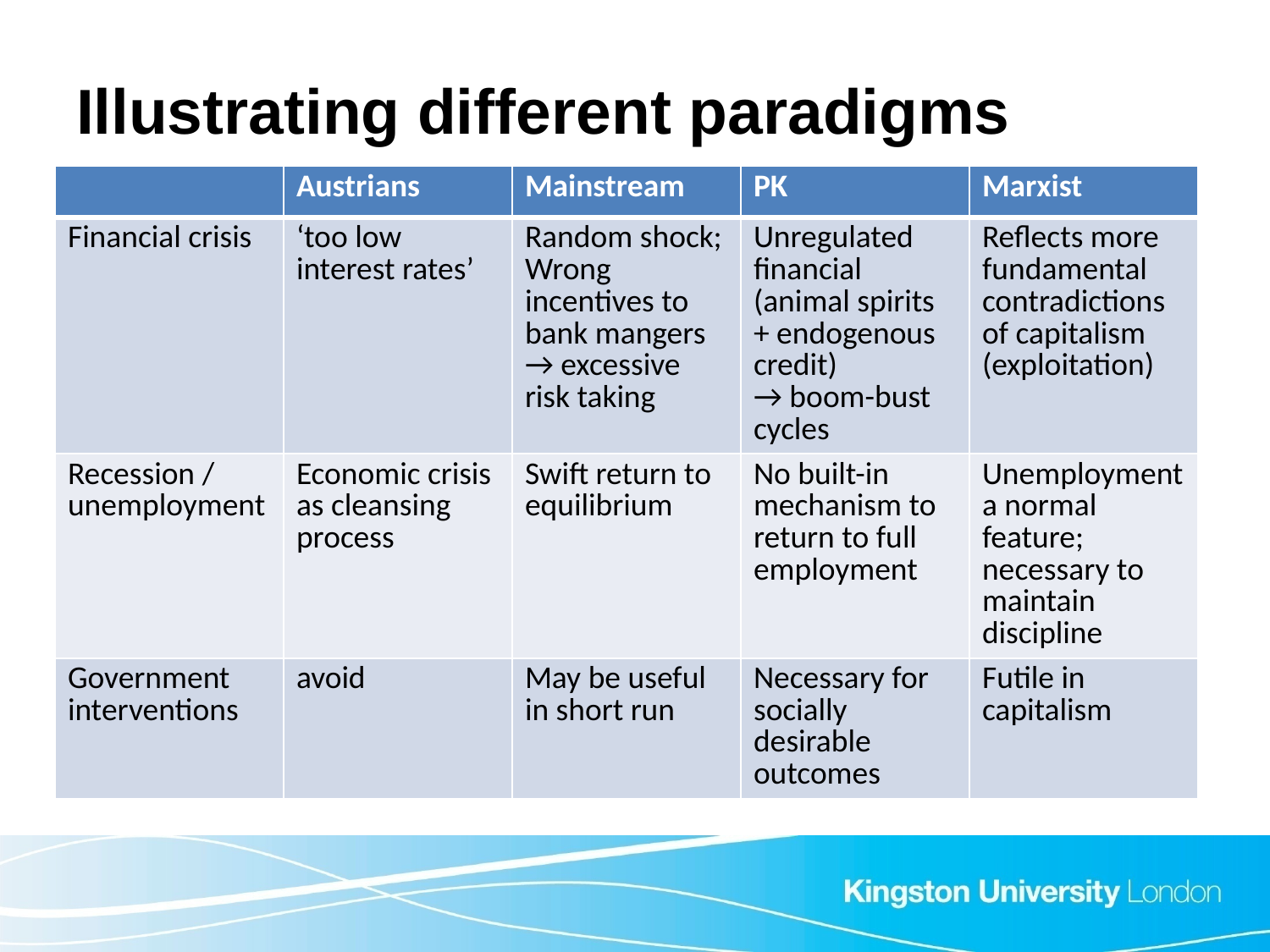

# Illustrating different paradigms
|  | Austrians | Mainstream | PK | Marxist |
| --- | --- | --- | --- | --- |
| Financial crisis | ‘too low interest rates’ | Random shock; Wrong incentives to bank mangers → excessive risk taking | Unregulated financial (animal spirits + endogenous credit) → boom-bust cycles | Reflects more fundamental contradictions of capitalism (exploitation) |
| Recession / unemployment | Economic crisis as cleansing process | Swift return to equilibrium | No built-in mechanism to return to full employment | Unemployment a normal feature; necessary to maintain discipline |
| Government interventions | avoid | May be useful in short run | Necessary for socially desirable outcomes | Futile in capitalism |